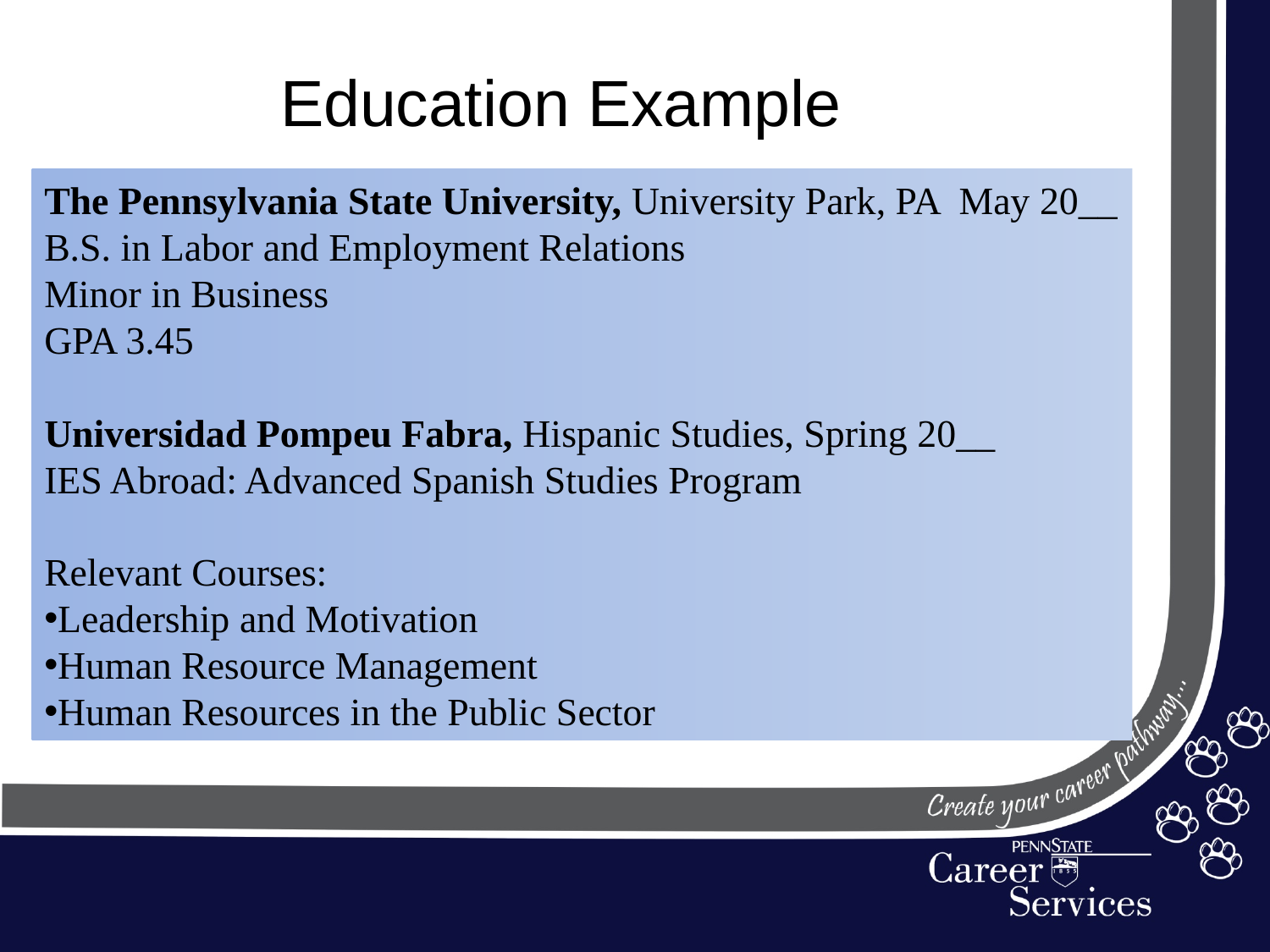

# Education Example
The Pennsylvania State University, University Park, PA  May 20__
B.S. in Labor and Employment Relations
Minor in Business
GPA 3.45

Universidad Pompeu Fabra, Hispanic Studies, Spring 20__
IES Abroad: Advanced Spanish Studies Program

Relevant Courses:
Leadership and Motivation
Human Resource Management
Human Resources in the Public Sector